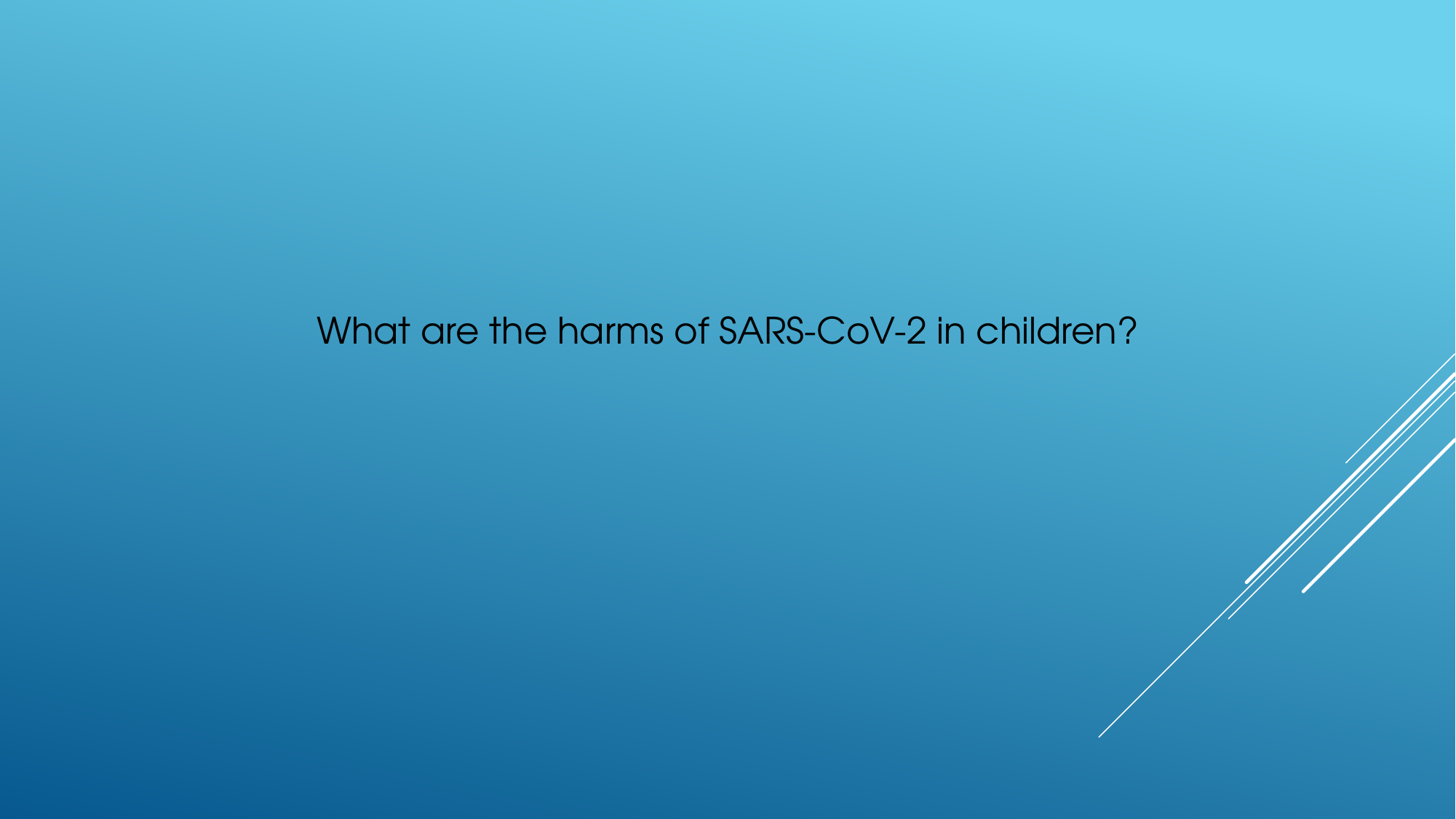

What are the harms of SARS-CoV-2 in children?